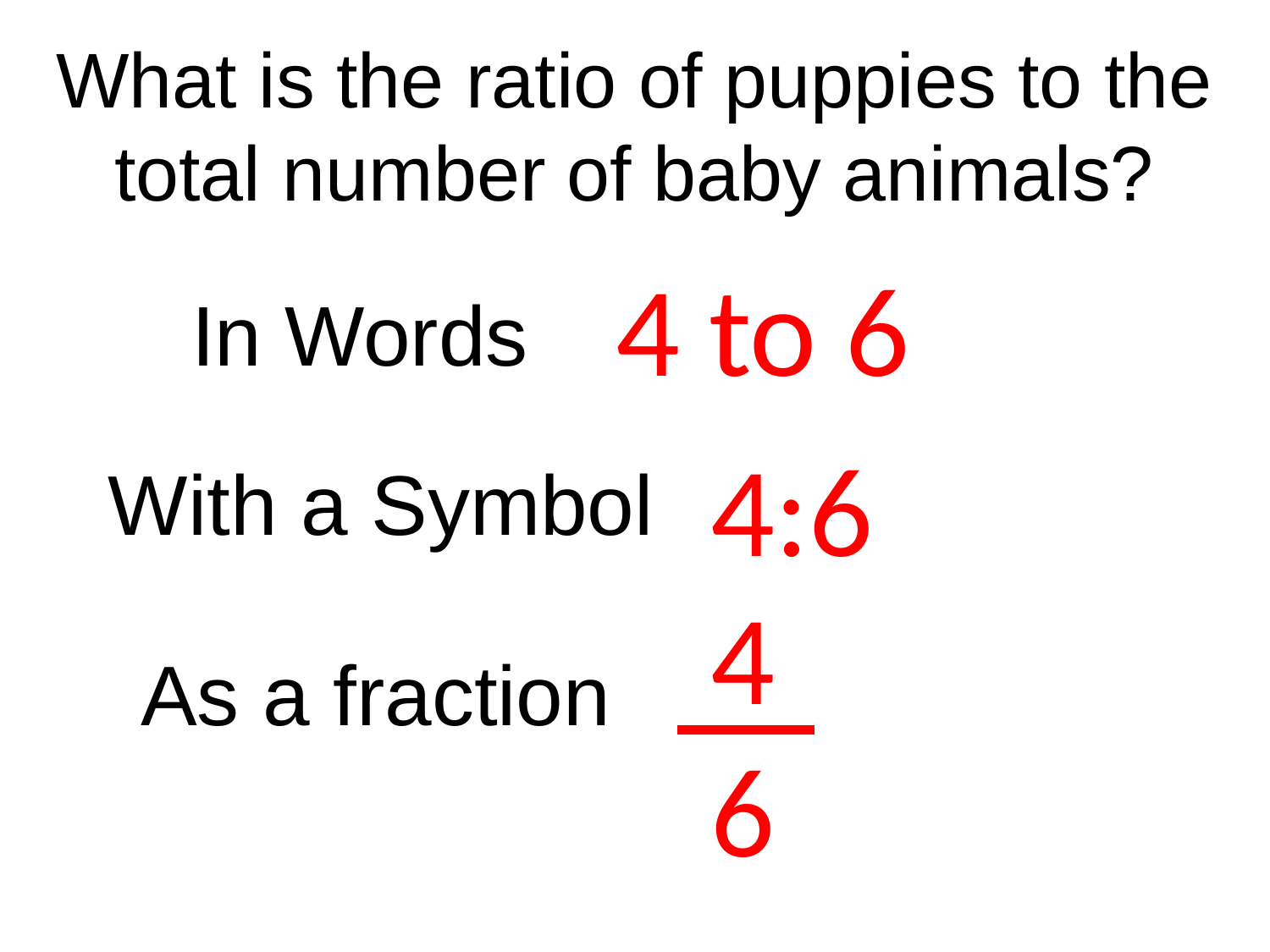

What is the ratio of puppies to the total number of baby animals?
4 to 6
In Words
4:6
With a Symbol
4
6
As a fraction